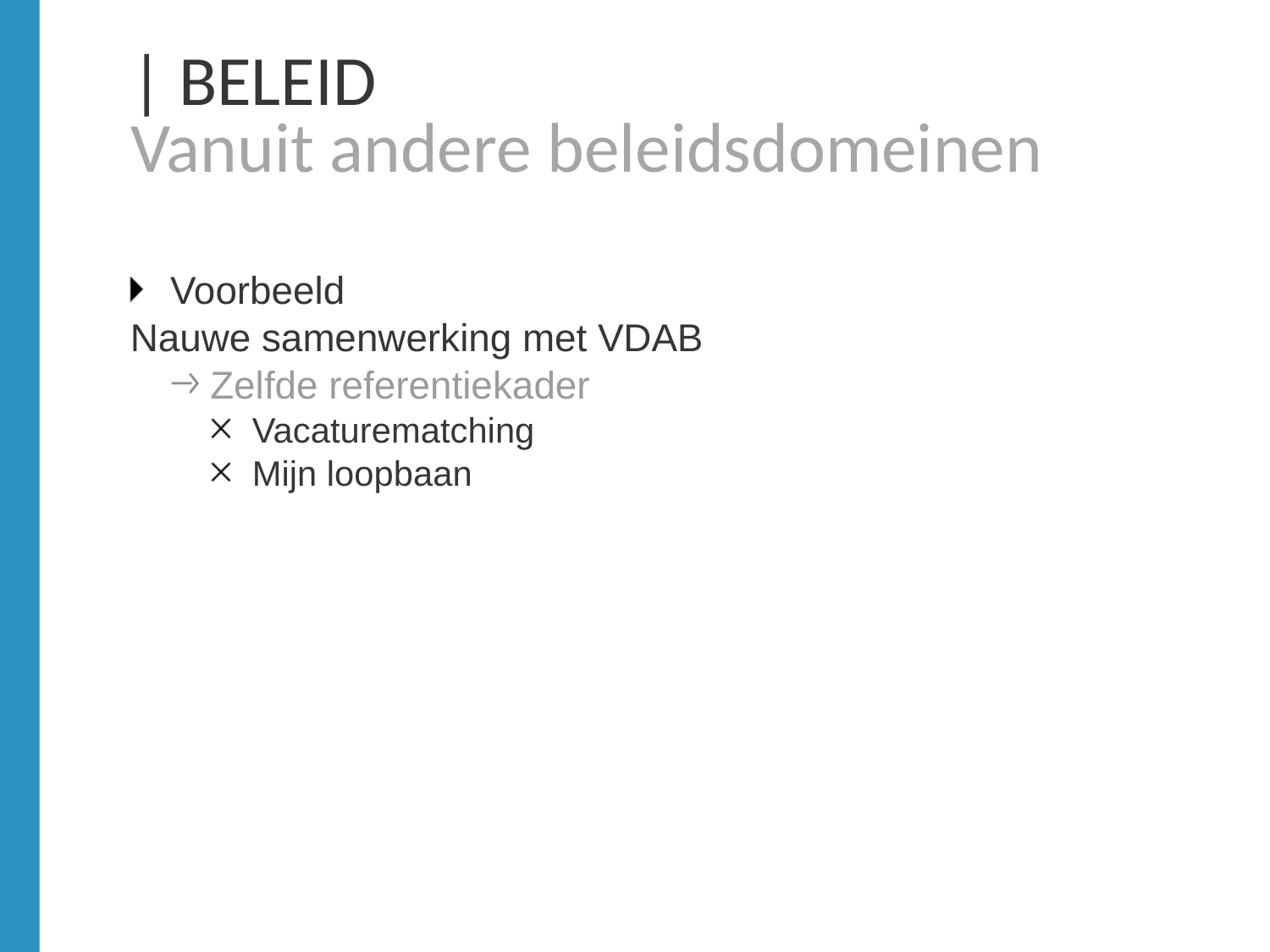

# | BELEID Vanuit andere beleidsdomeinen

Voorbeeld
Nauwe samenwerking met VDAB
Zelfde referentiekader
Vacaturematching
Mijn loopbaan